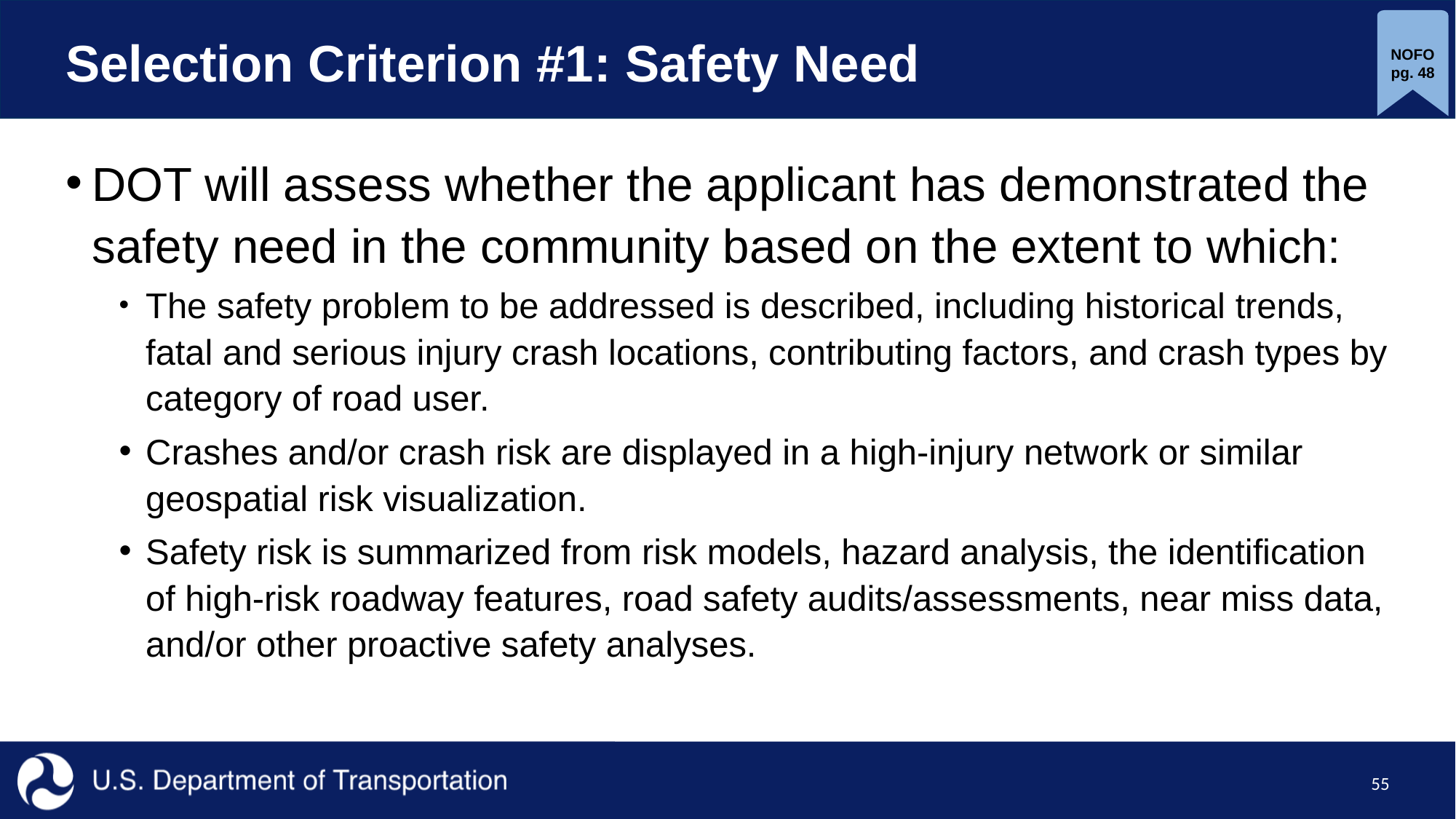

# Selection Criterion #1: Safety Need
NOFO pg. 48
DOT will assess whether the applicant has demonstrated the safety need in the community based on the extent to which:
The safety problem to be addressed is described, including historical trends, fatal and serious injury crash locations, contributing factors, and crash types by category of road user.
Crashes and/or crash risk are displayed in a high-injury network or similar geospatial risk visualization.
Safety risk is summarized from risk models, hazard analysis, the identification of high-risk roadway features, road safety audits/assessments, near miss data, and/or other proactive safety analyses.